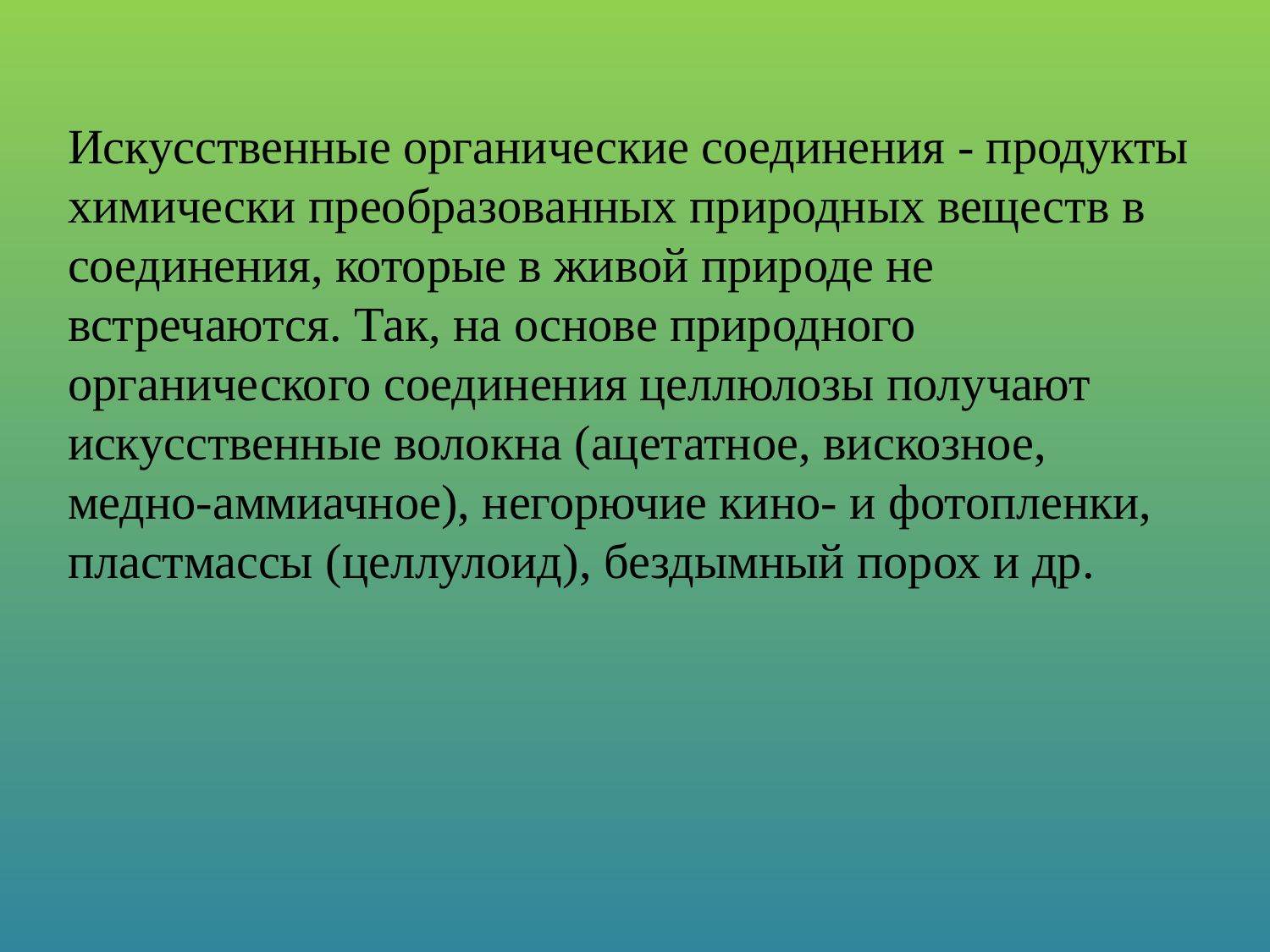

Искусственные органические соединения - продукты химически преобразованных природных веществ в соединения, которые в живой природе не встречаются. Так, на основе природного органического соединения целлюлозы получают искусственные волокна (ацетатное, вискозное, медно-аммиачное), негорючие кино- и фотопленки, пластмассы (целлулоид), бездымный порох и др.